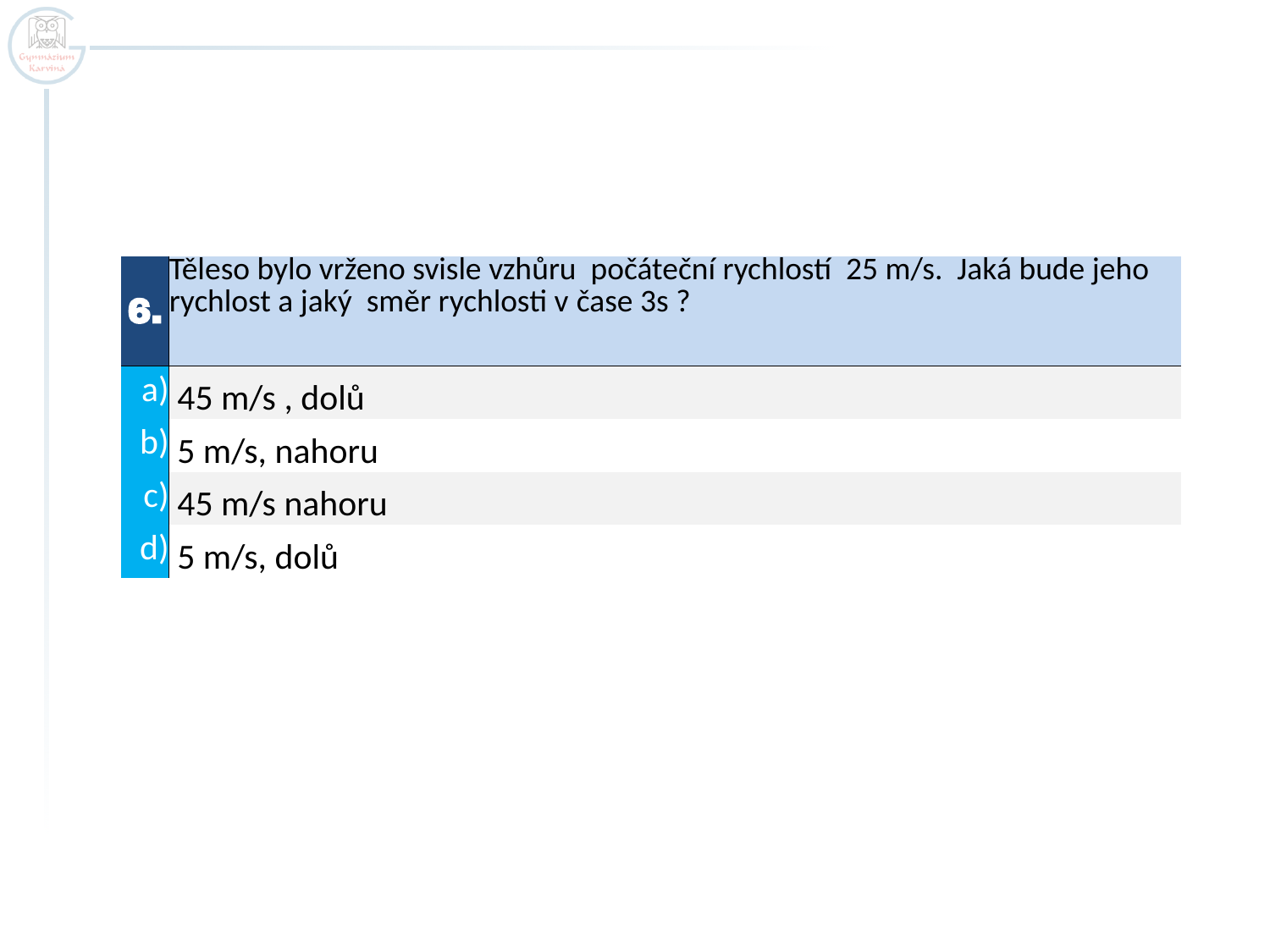

| 6. | Těleso bylo vrženo svisle vzhůru počáteční rychlostí 25 m/s. Jaká bude jeho rychlost a jaký směr rychlosti v čase 3s ? |
| --- | --- |
| a) | 45 m/s , dolů |
| b) | 5 m/s, nahoru |
| c) | 45 m/s nahoru |
| d) | 5 m/s, dolů |